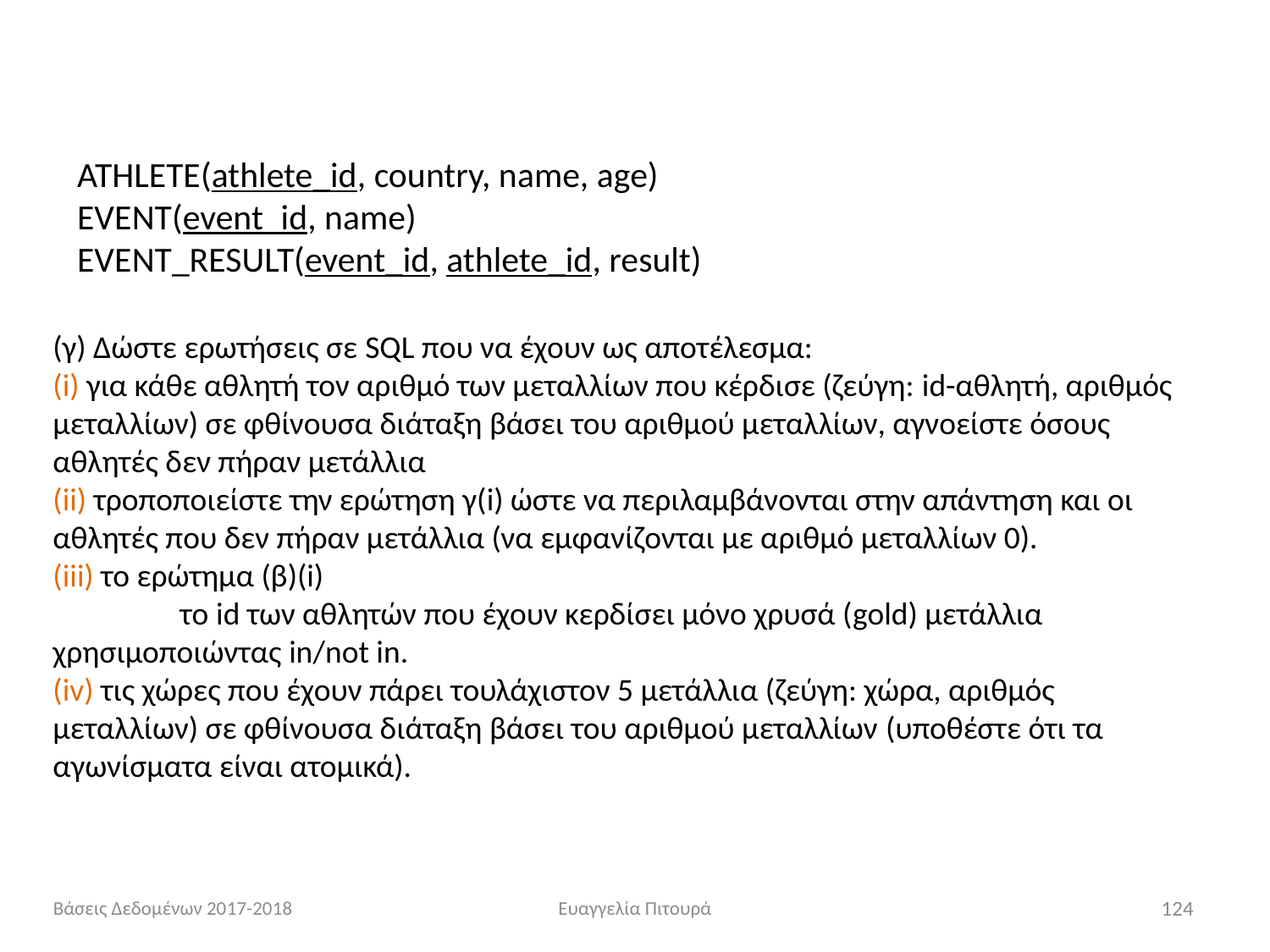

ATHLETE(athlete_id, country, name, age)
EVENT(event_id, name)
EVENT_RESULT(event_id, athlete_id, result)
(γ) Δώστε ερωτήσεις σε SQL που να έχουν ως αποτέλεσμα:
(i) για κάθε αθλητή τον αριθμό των μεταλλίων που κέρδισε (ζεύγη: id-αθλητή, αριθμός μεταλλίων) σε φθίνουσα διάταξη βάσει του αριθμού μεταλλίων, αγνοείστε όσους αθλητές δεν πήραν μετάλλια
(ii) τροποποιείστε την ερώτηση γ(i) ώστε να περιλαμβάνονται στην απάντηση και οι αθλητές που δεν πήραν μετάλλια (να εμφανίζονται με αριθμό μεταλλίων 0).
(iii) το ερώτημα (β)(i)
	το id των αθλητών που έχουν κερδίσει μόνο χρυσά (gold) μετάλλια
χρησιμοποιώντας in/not in.
(iv) τις χώρες που έχουν πάρει τουλάχιστον 5 μετάλλια (ζεύγη: χώρα, αριθμός μεταλλίων) σε φθίνουσα διάταξη βάσει του αριθμού μεταλλίων (υποθέστε ότι τα αγωνίσματα είναι ατομικά).
Βάσεις Δεδομένων 2017-2018
Ευαγγελία Πιτουρά
124